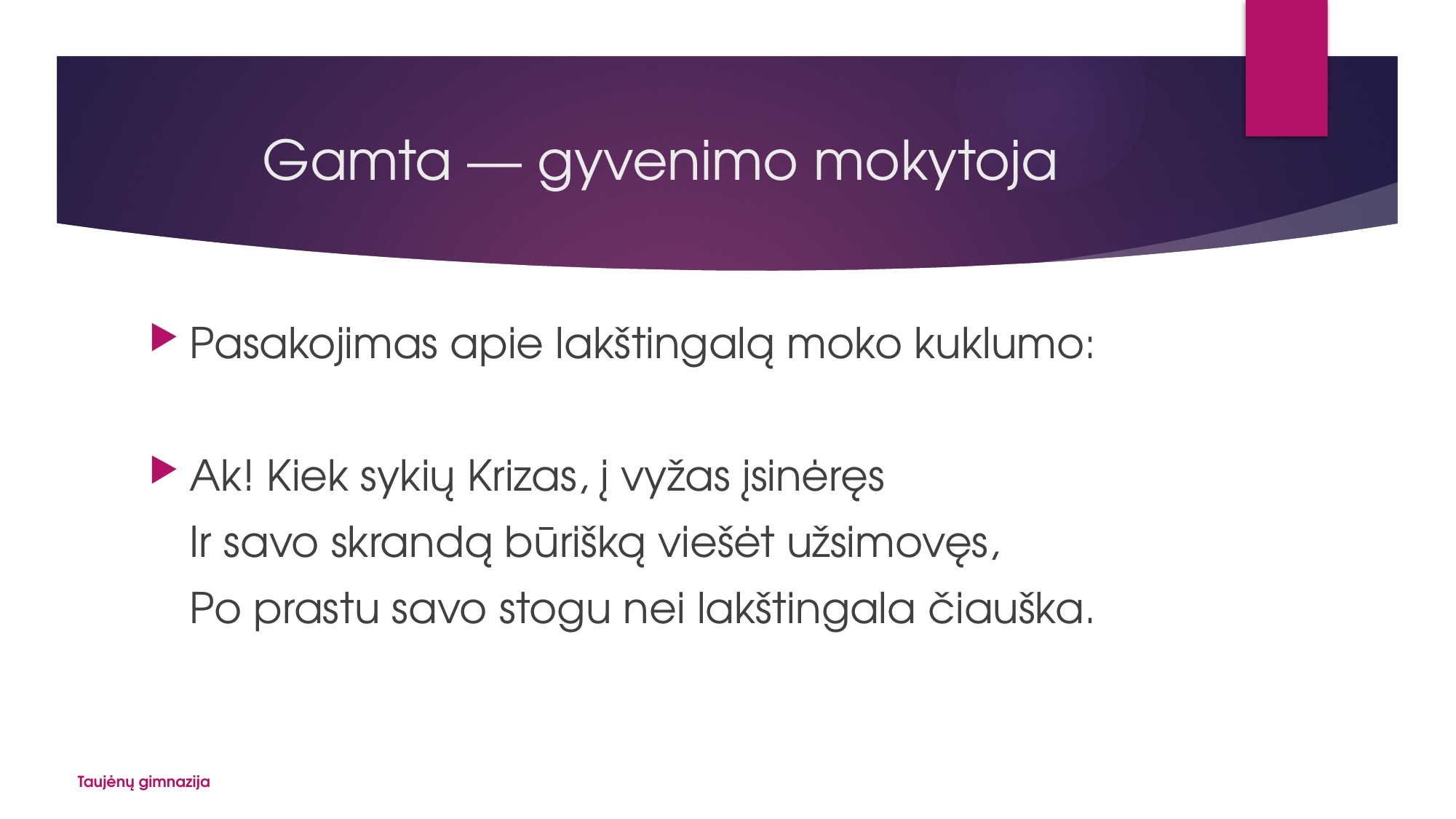

# Gamta — gyvenimo mokytoja
Pasakojimas apie lakštingalą moko kuklumo:

Ak! Kiek sykių Krizas, į vyžas įsinėręs
	Ir savo skrandą būrišką viešėt užsimovęs,
	Po prastu savo stogu nei lakštingala čiauška.

Taujėnų gimnazija